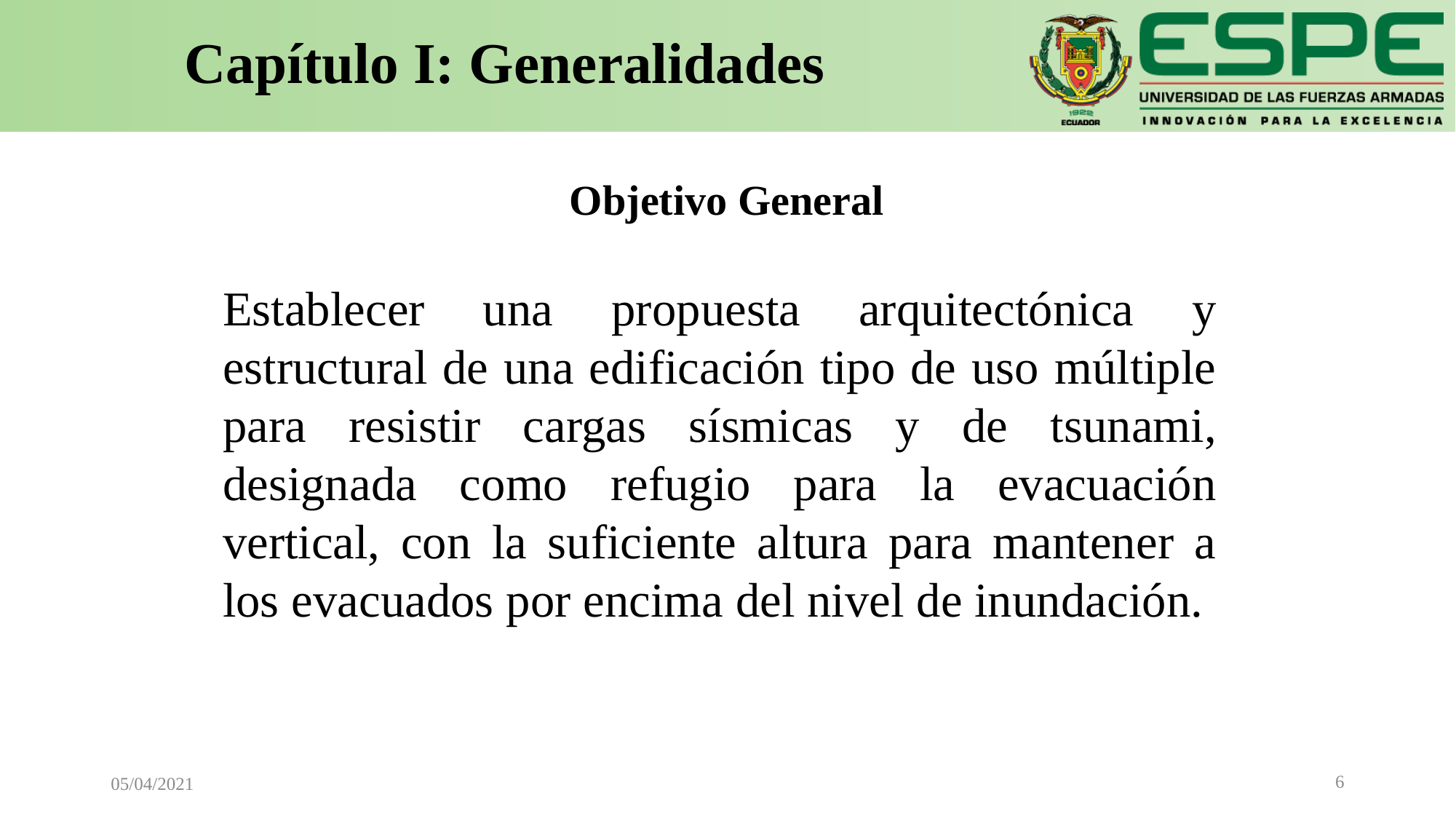

# Capítulo I: Generalidades
Objetivo General
Establecer una propuesta arquitectónica y estructural de una edificación tipo de uso múltiple para resistir cargas sísmicas y de tsunami, designada como refugio para la evacuación vertical, con la suficiente altura para mantener a los evacuados por encima del nivel de inundación.
6
05/04/2021